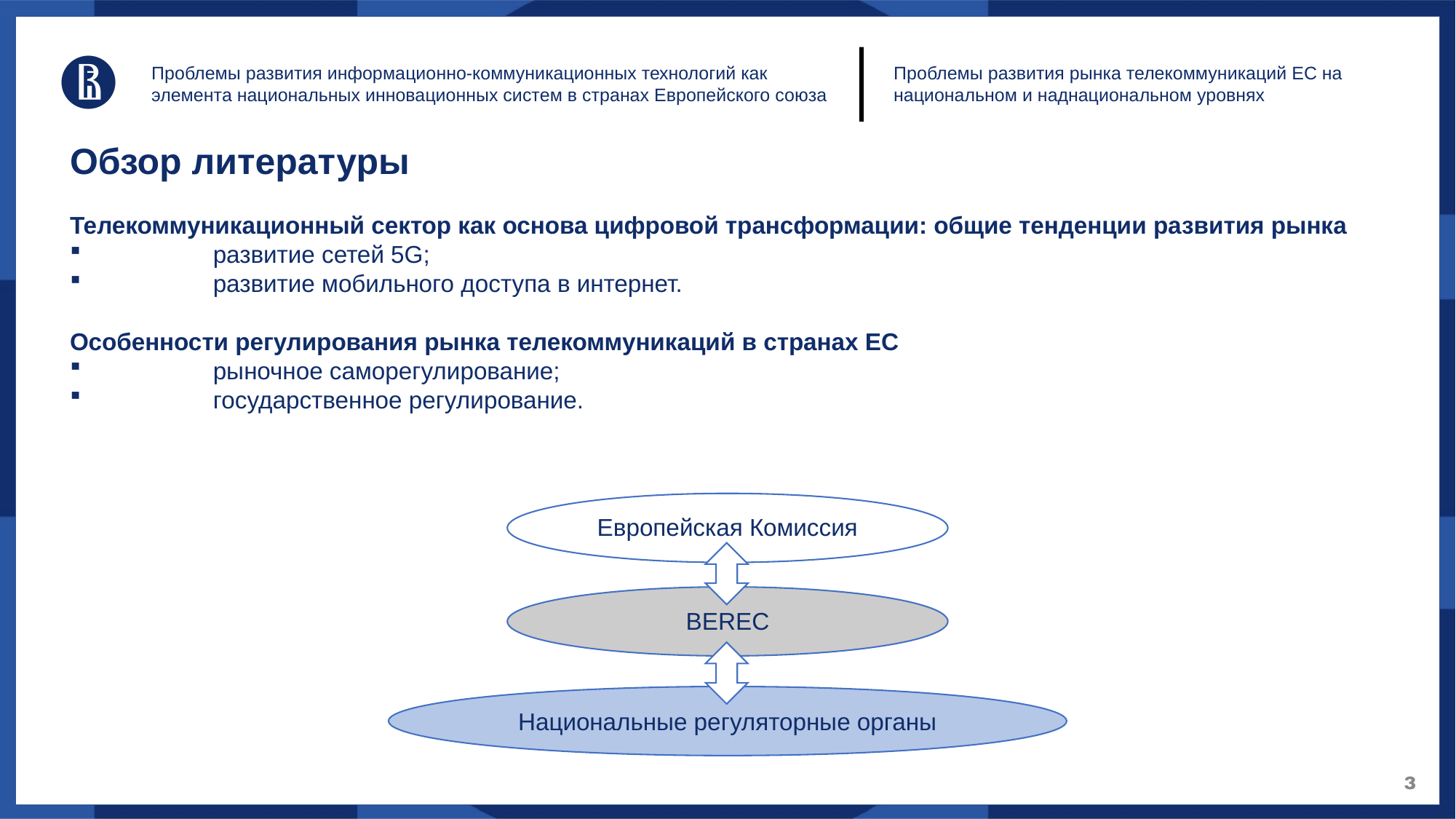

Проблемы развития информационно-коммуникационных технологий как элемента национальных инновационных систем в странах Европейского союза
Проблемы развития рынка телекоммуникаций ЕС на национальном и наднациональном уровнях
Обзор литературы
Телекоммуникационный сектор как основа цифровой трансформации: общие тенденции развития рынка
	развитие сетей 5G;
	развитие мобильного доступа в интернет.

Особенности регулирования рынка телекоммуникаций в странах ЕС
	рыночное саморегулирование;
	государственное регулирование.

Европейская Комиссия

BEREC

Национальные регуляторные органы
3